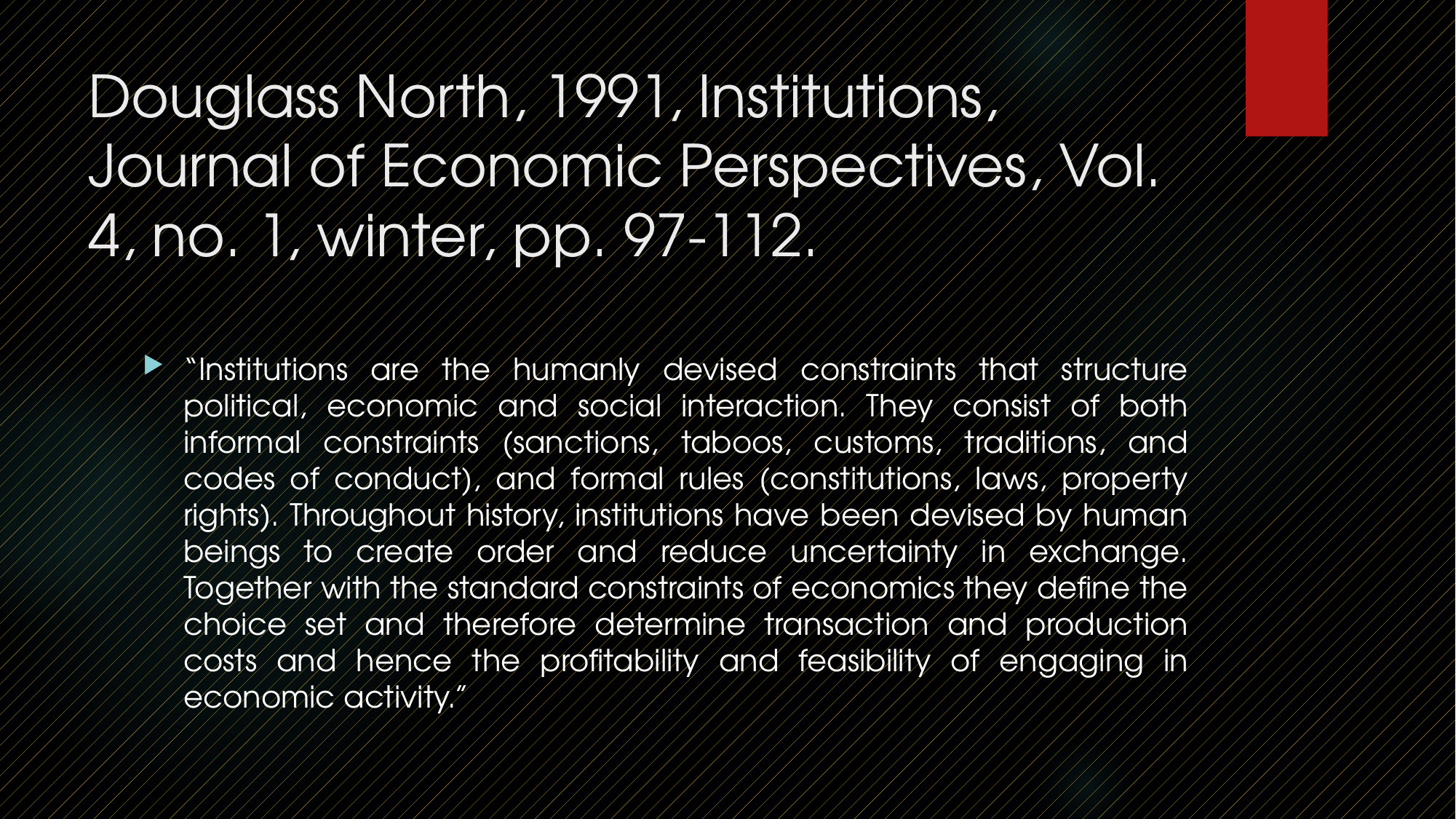

# Douglass North, 1991, Institutions, Journal of Economic Perspectives, Vol. 4, no. 1, winter, pp. 97-112.

“Institutions are the humanly devised constraints that structure political, economic and social interaction. They consist of both informal constraints (sanctions, taboos, customs, traditions, and codes of conduct), and formal rules (constitutions, laws, property rights). Throughout history, institutions have been devised by human beings to create order and reduce uncertainty in exchange. Together with the standard constraints of economics they define the choice set and therefore determine transaction and production costs and hence the profitability and feasibility of engaging in economic activity.”